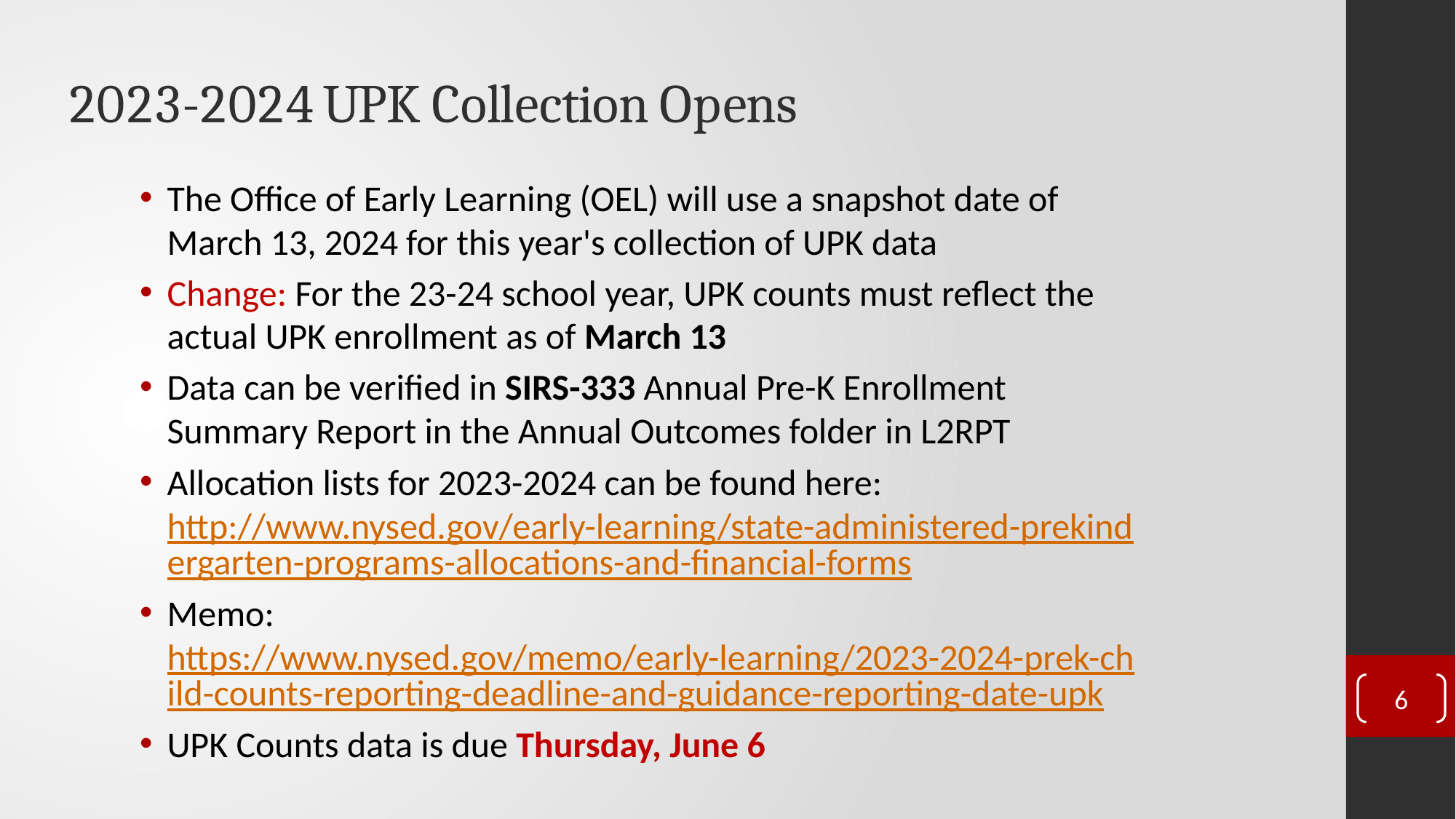

# 2023-2024 UPK Collection Opens
The Office of Early Learning (OEL) will use a snapshot date of March 13, 2024 for this year's collection of UPK data
Change: For the 23-24 school year, UPK counts must reflect the actual UPK enrollment as of March 13
Data can be verified in SIRS-333 Annual Pre-K Enrollment Summary Report in the Annual Outcomes folder in L2RPT
Allocation lists for 2023-2024 can be found here: http://www.nysed.gov/early-learning/state-administered-prekindergarten-programs-allocations-and-financial-forms
Memo: https://www.nysed.gov/memo/early-learning/2023-2024-prek-child-counts-reporting-deadline-and-guidance-reporting-date-upk
UPK Counts data is due Thursday, June 6

6